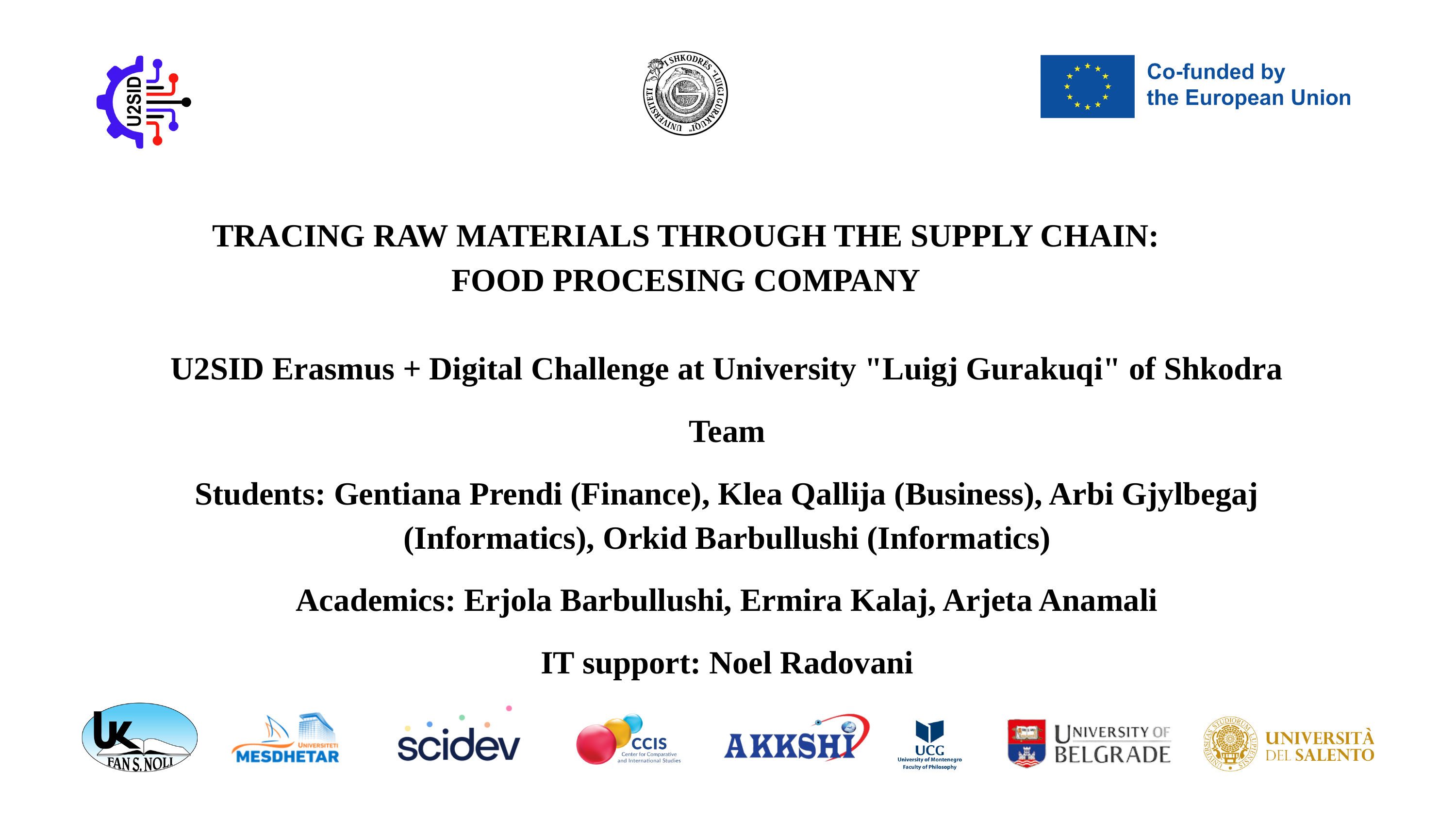

TRACING RAW MATERIALS THROUGH THE SUPPLY CHAIN: FOOD PROCESING COMPANY

U2SID Erasmus + Digital Challenge at University "Luigj Gurakuqi" of Shkodra
Team
Students: Gentiana Prendi (Finance), Klea Qallija (Business), Arbi Gjylbegaj (Informatics), Orkid Barbullushi (Informatics)
Academics: Erjola Barbullushi, Ermira Kalaj, Arjeta Anamali
IT support: Noel Radovani